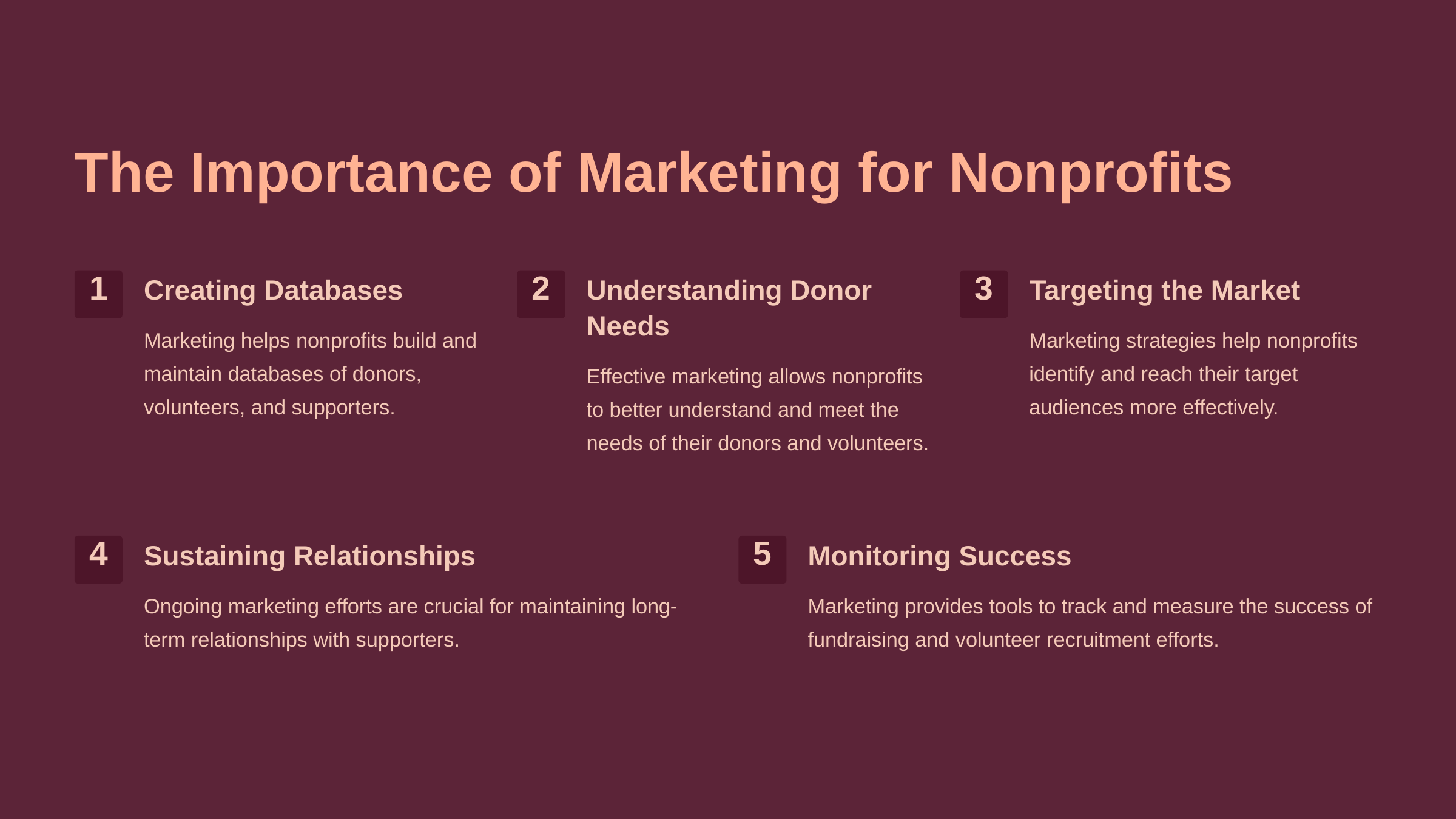

The Importance of Marketing for Nonprofits

Creating Databases

Understanding Donor Needs

Targeting the Market
1
2
3
Marketing helps nonprofits build and maintain databases of donors, volunteers, and supporters.
Marketing strategies help nonprofits identify and reach their target audiences more effectively.
Effective marketing allows nonprofits to better understand and meet the needs of their donors and volunteers.

Sustaining Relationships

Monitoring Success
4
5
Ongoing marketing efforts are crucial for maintaining long-term relationships with supporters.
Marketing provides tools to track and measure the success of fundraising and volunteer recruitment efforts.